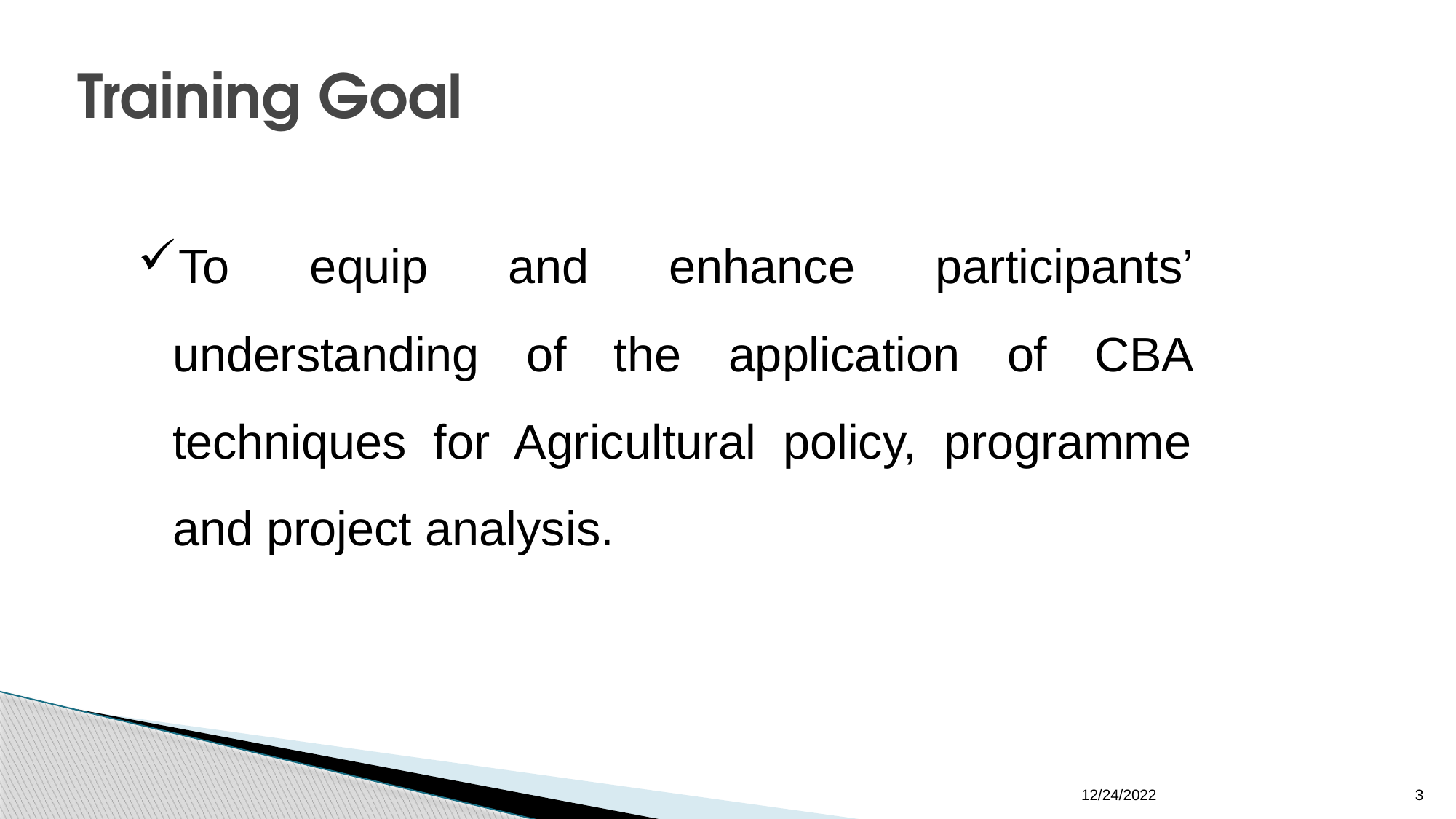

# Training Goal
To equip and enhance participants’ understanding of the application of CBA techniques for Agricultural policy, programme and project analysis.
12/24/2022
3